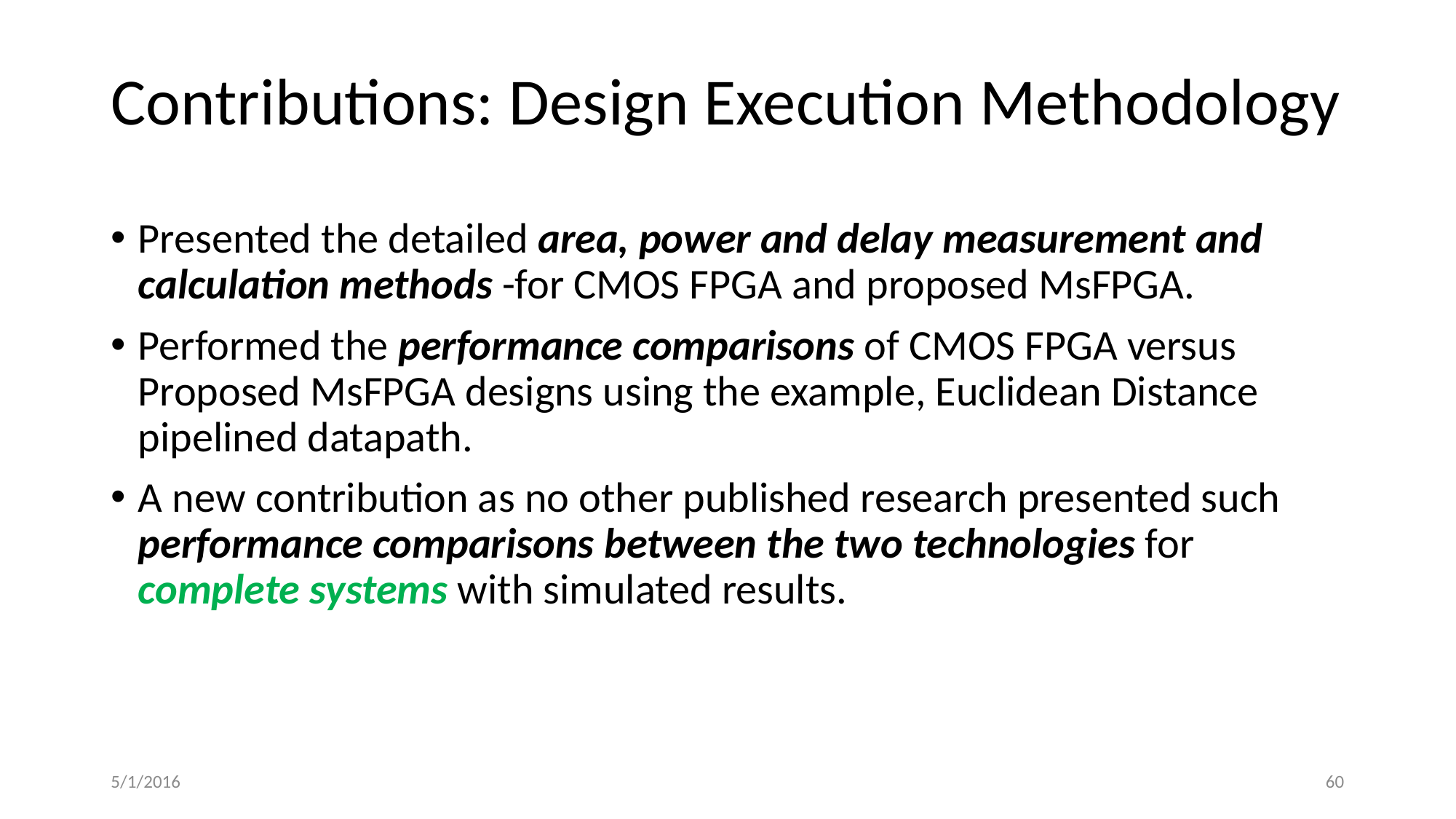

# Contributions: Design Execution Methodology
Presented the detailed area, power and delay measurement and calculation methods -for CMOS FPGA and proposed MsFPGA.
Performed the performance comparisons of CMOS FPGA versus Proposed MsFPGA designs using the example, Euclidean Distance pipelined datapath.
A new contribution as no other published research presented such performance comparisons between the two technologies for complete systems with simulated results.

5/1/2016
60